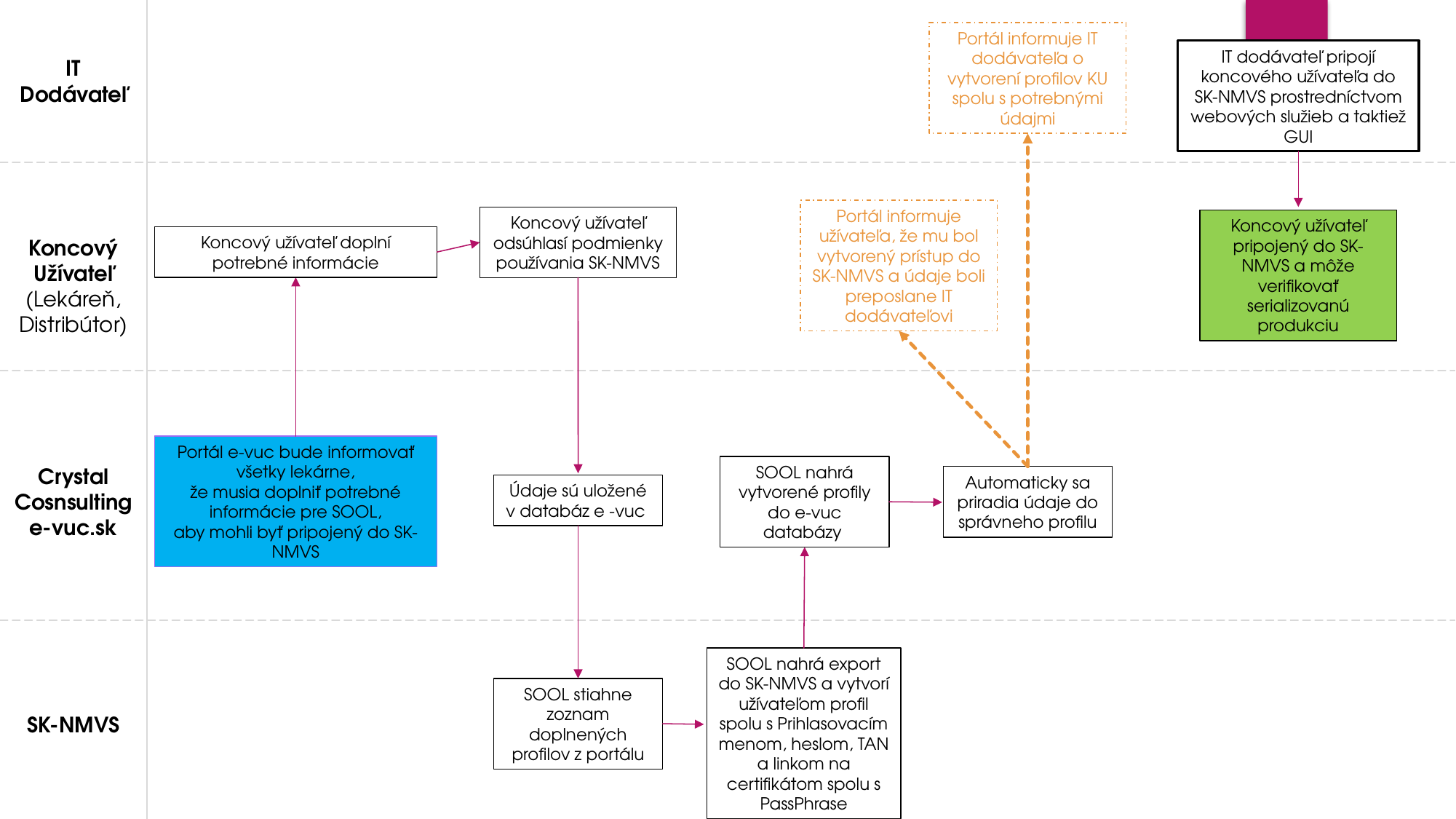

Portál informuje IT dodávateľa o vytvorení profilov KU spolu s potrebnými údajmi
28
IT dodávateľ pripojí koncového užívateľa do SK-NMVS prostredníctvom webových služieb a taktiež GUI
IT
Dodávateľ
Portál informuje užívateľa, že mu bol vytvorený prístup do SK-NMVS a údaje boli preposlane IT dodávateľovi
Koncový užívateľ odsúhlasí podmienky používania SK-NMVS
Koncový užívateľ pripojený do SK-NMVS a môže verifikovať serializovanú produkciu
Koncový užívateľ doplní potrebné informácie
Koncový
Užívateľ
(Lekáreň,
Distribútor)
Portál e-vuc bude informovať všetky lekárne,
že musia doplniť potrebné informácie pre SOOL,
aby mohli byť pripojený do SK-NMVS
SOOL nahrá vytvorené profily do e-vuc databázy
Crystal
Cosnsulting
e-vuc.sk
Automaticky sa priradia údaje do správneho profilu
Údaje sú uložené v databáz e -vuc
SOOL nahrá export do SK-NMVS a vytvorí užívateľom profil spolu s Prihlasovacím menom, heslom, TAN a linkom na certifikátom spolu s PassPhrase
SOOL stiahne zoznam doplnených profilov z portálu
SK-NMVS